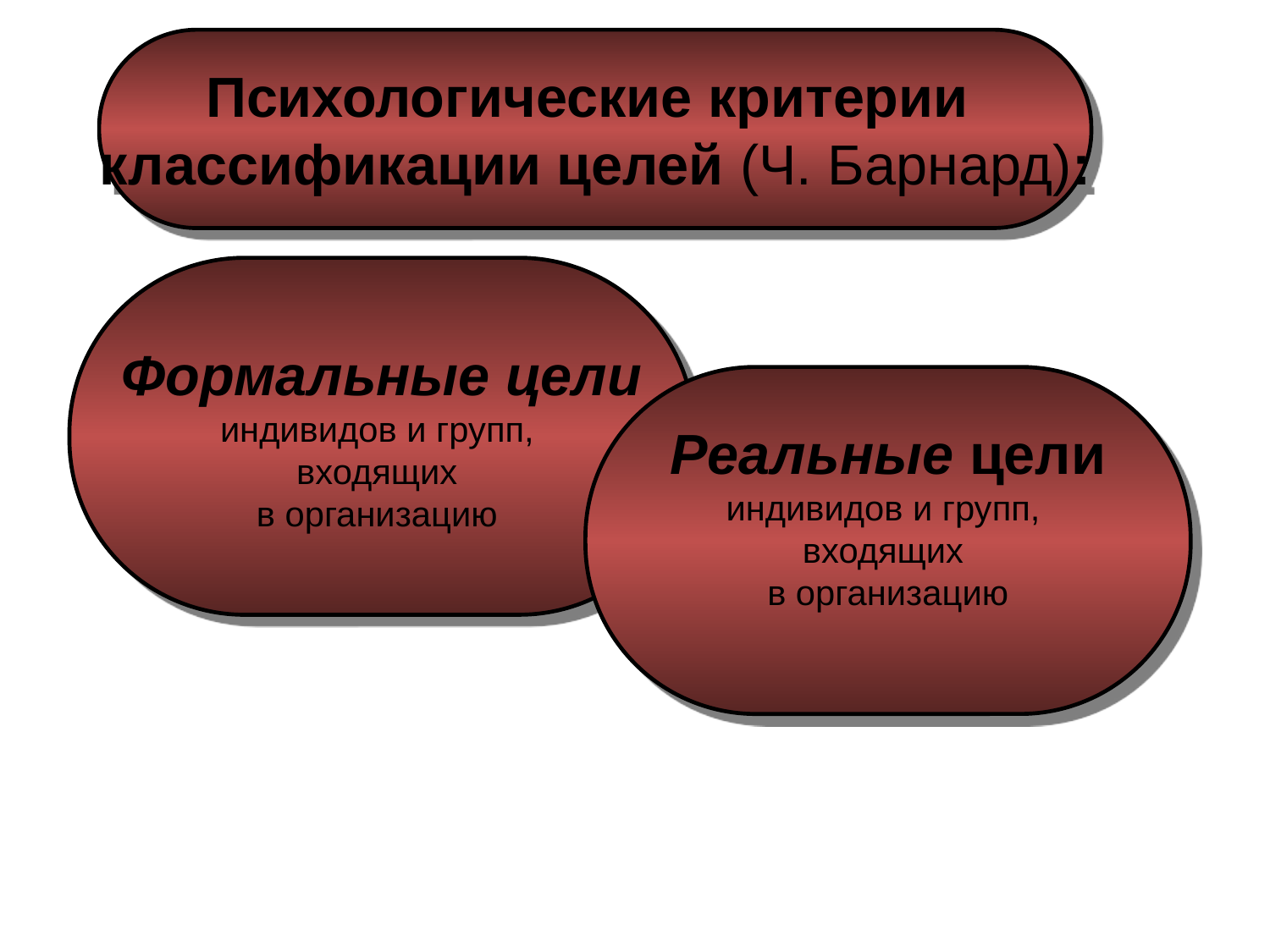

Психологические критерии
классификации целей (Ч. Барнард):

Формальные цели
индивидов и групп,
входящих
в организацию
Реальные цели
индивидов и групп,
входящих
в организацию